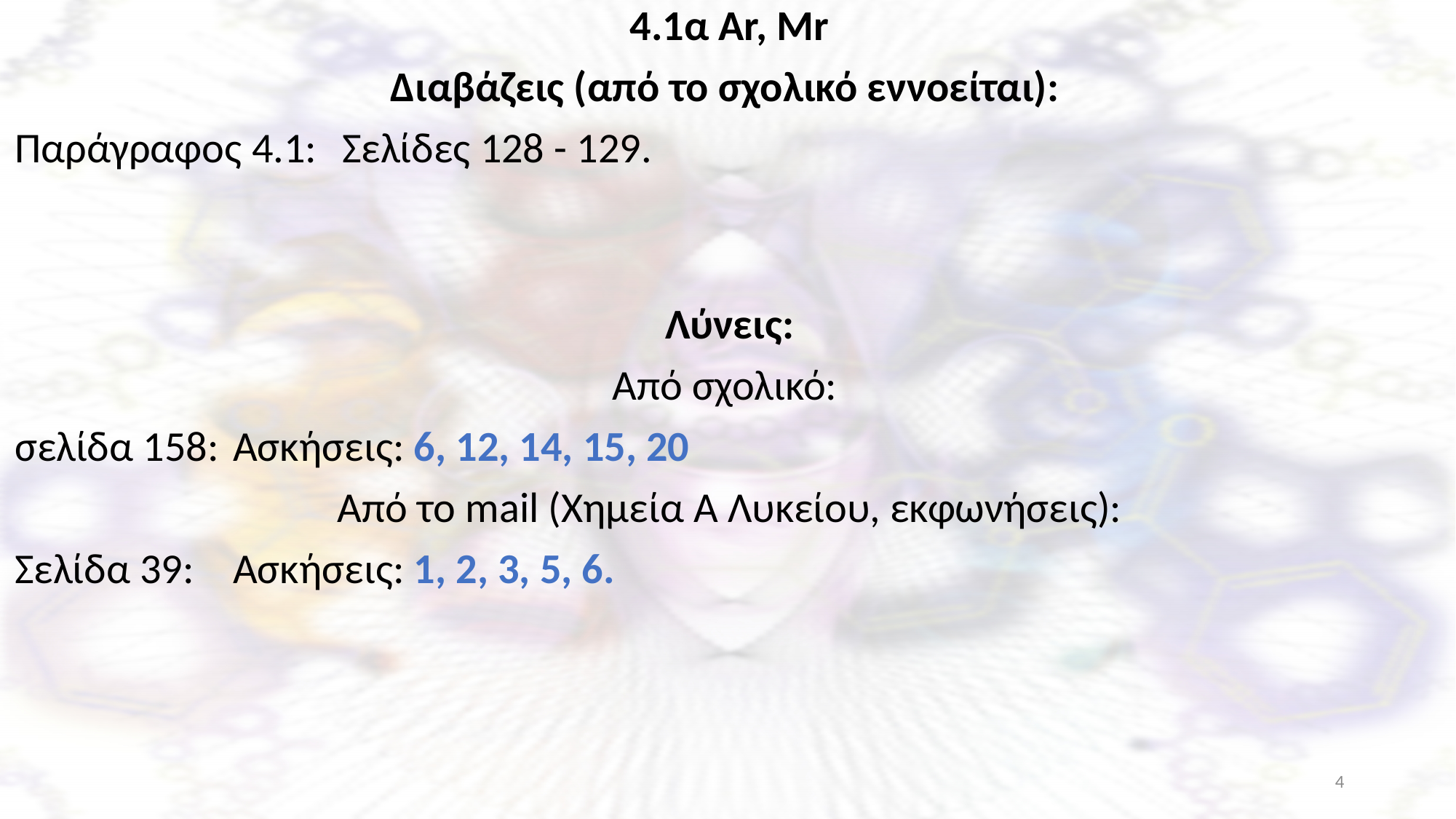

4.1α Ar, Mr
Διαβάζεις (από το σχολικό εννοείται):
Παράγραφος 4.1:	Σελίδες 128 - 129.

Λύνεις:
Από σχολικό:
σελίδα 158:	Ασκήσεις: 6, 12, 14, 15, 20
Από το mail (Χημεία Α Λυκείου, εκφωνήσεις):
Σελίδα 39:	Ασκήσεις: 1, 2, 3, 5, 6.
4
Ξενοφώντας Ασβός, PhD, χημικός